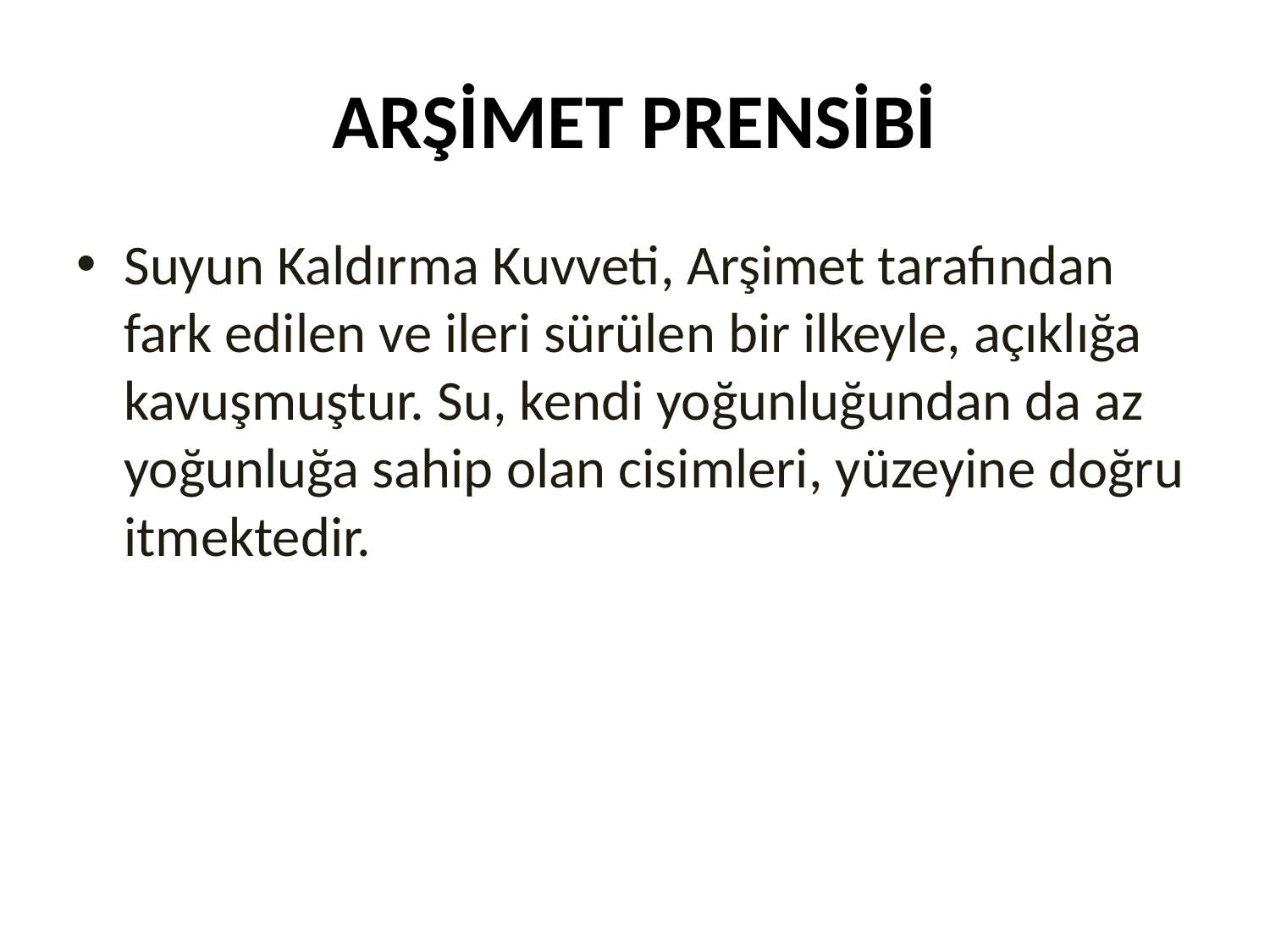

# ARŞİMET PRENSİBİ
Suyun Kaldırma Kuvveti, Arşimet tarafından fark edilen ve ileri sürülen bir ilkeyle, açıklığa kavuşmuştur. Su, kendi yoğunluğundan da az yoğunluğa sahip olan cisimleri, yüzeyine doğru itmektedir.